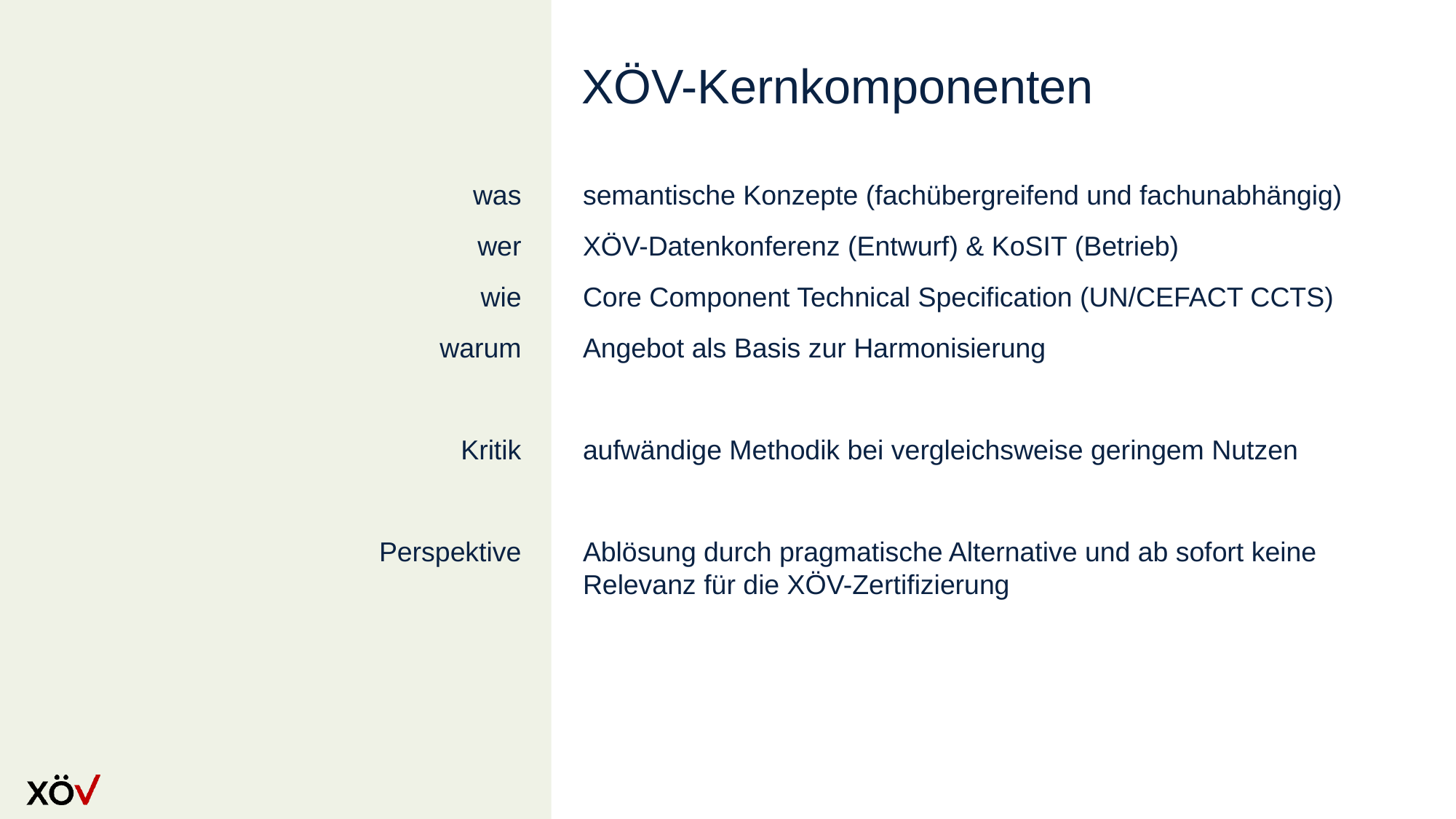

# XÖV-Kernkomponenten
semantische Konzepte (fachübergreifend und fachunabhängig)
XÖV-Datenkonferenz (Entwurf) & KoSIT (Betrieb)
Core Component Technical Specification (UN/CEFACT CCTS)
Angebot als Basis zur Harmonisierung

aufwändige Methodik bei vergleichsweise geringem Nutzen

Ablösung durch pragmatische Alternative und ab sofort keine Relevanz für die XÖV-Zertifizierung
was
wer
wie
warum

Kritik

Perspektive